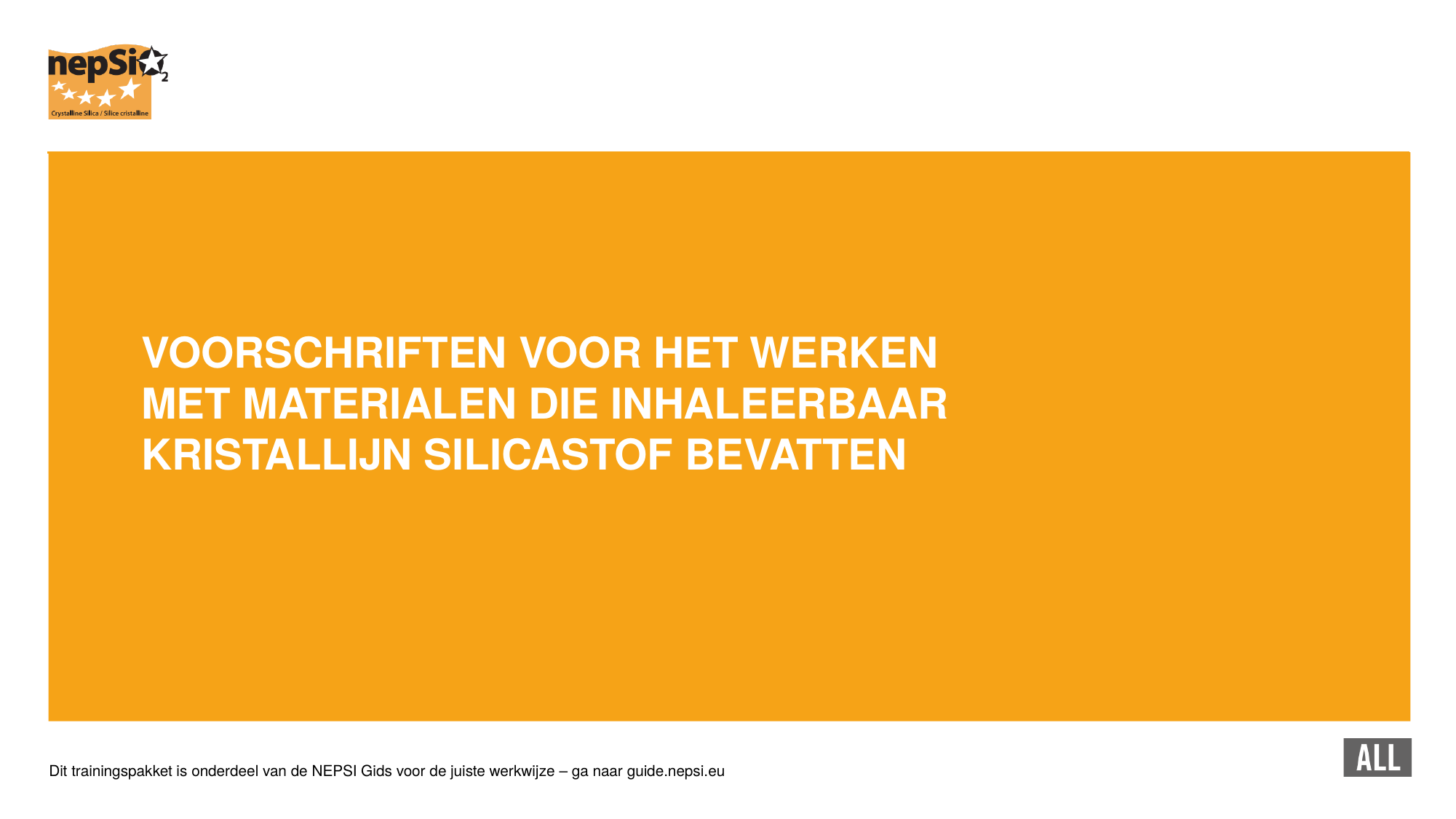

VOORSCHRIFTEN VOOR HET WERKEN MET MATERIALEN DIE INHALEERBAAR KRISTALLIJN SILICASTOF BEVATTEN